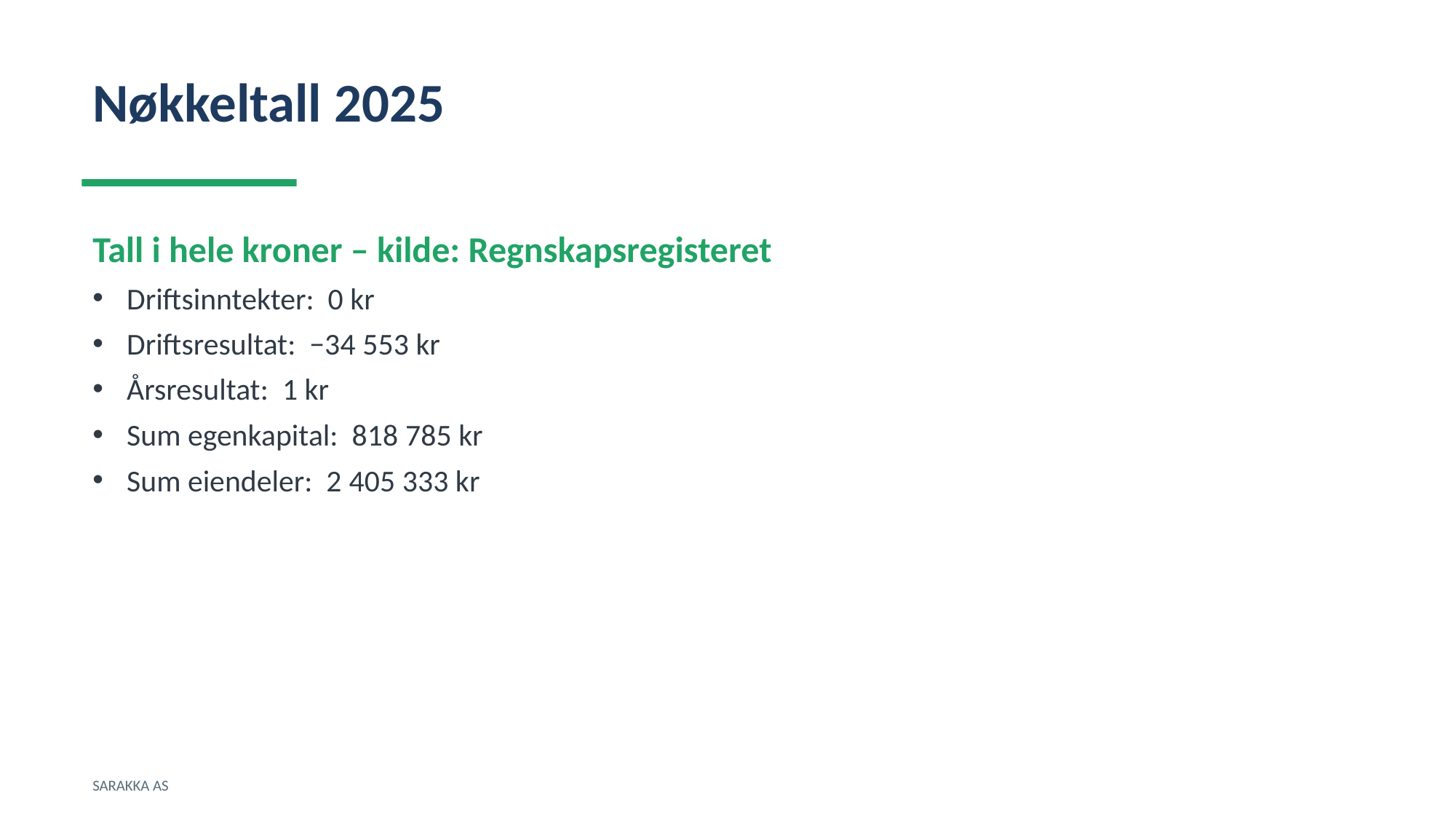

Nøkkeltall 2025

Tall i hele kroner – kilde: Regnskapsregisteret
Driftsinntekter:  0 kr
Driftsresultat:  −34 553 kr
Årsresultat:  1 kr
Sum egenkapital:  818 785 kr
Sum eiendeler:  2 405 333 kr
SARAKKA AS